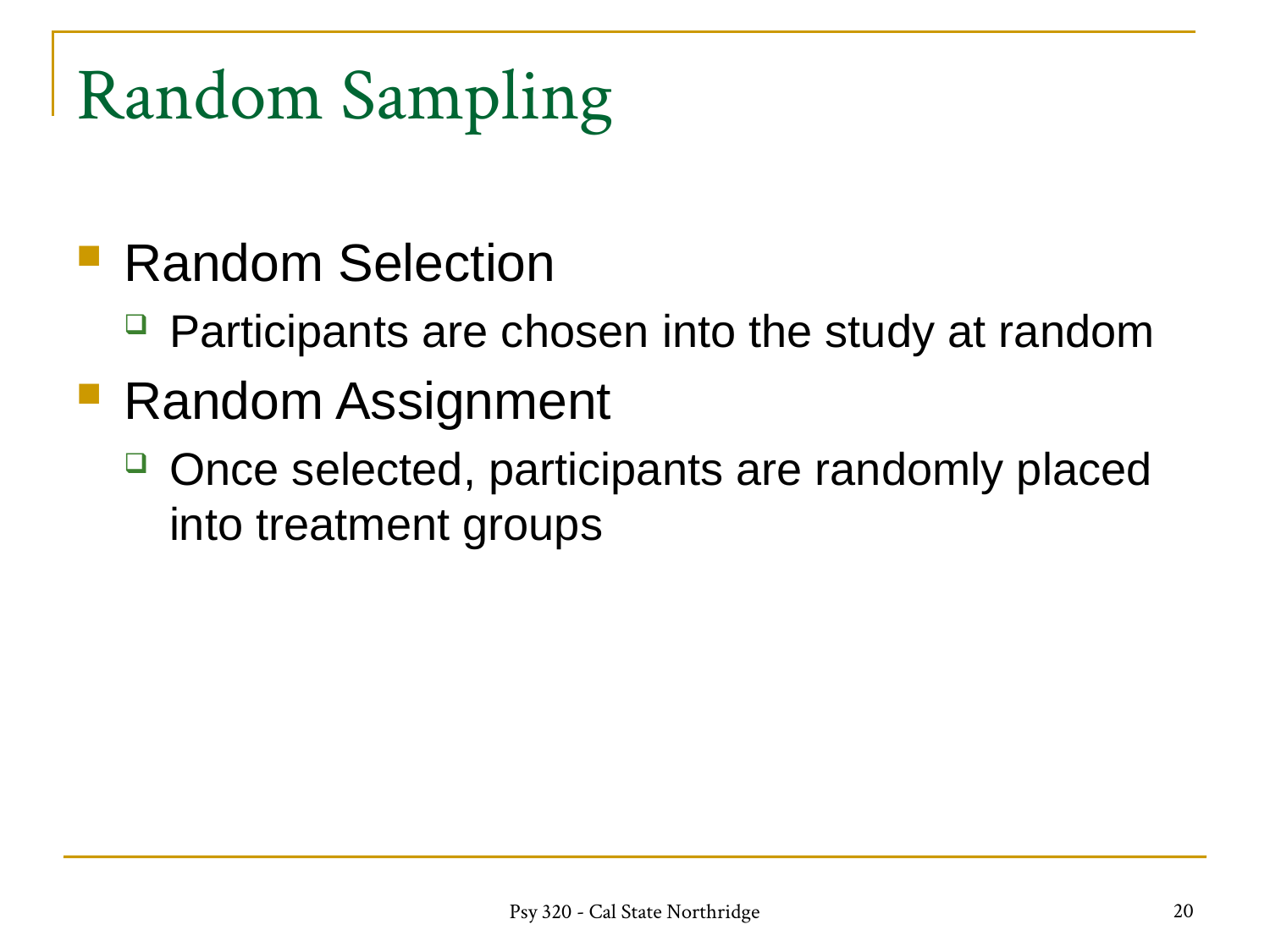

# Random Sampling
Random Selection
Participants are chosen into the study at random
Random Assignment
Once selected, participants are randomly placed into treatment groups
20
Psy 320 - Cal State Northridge